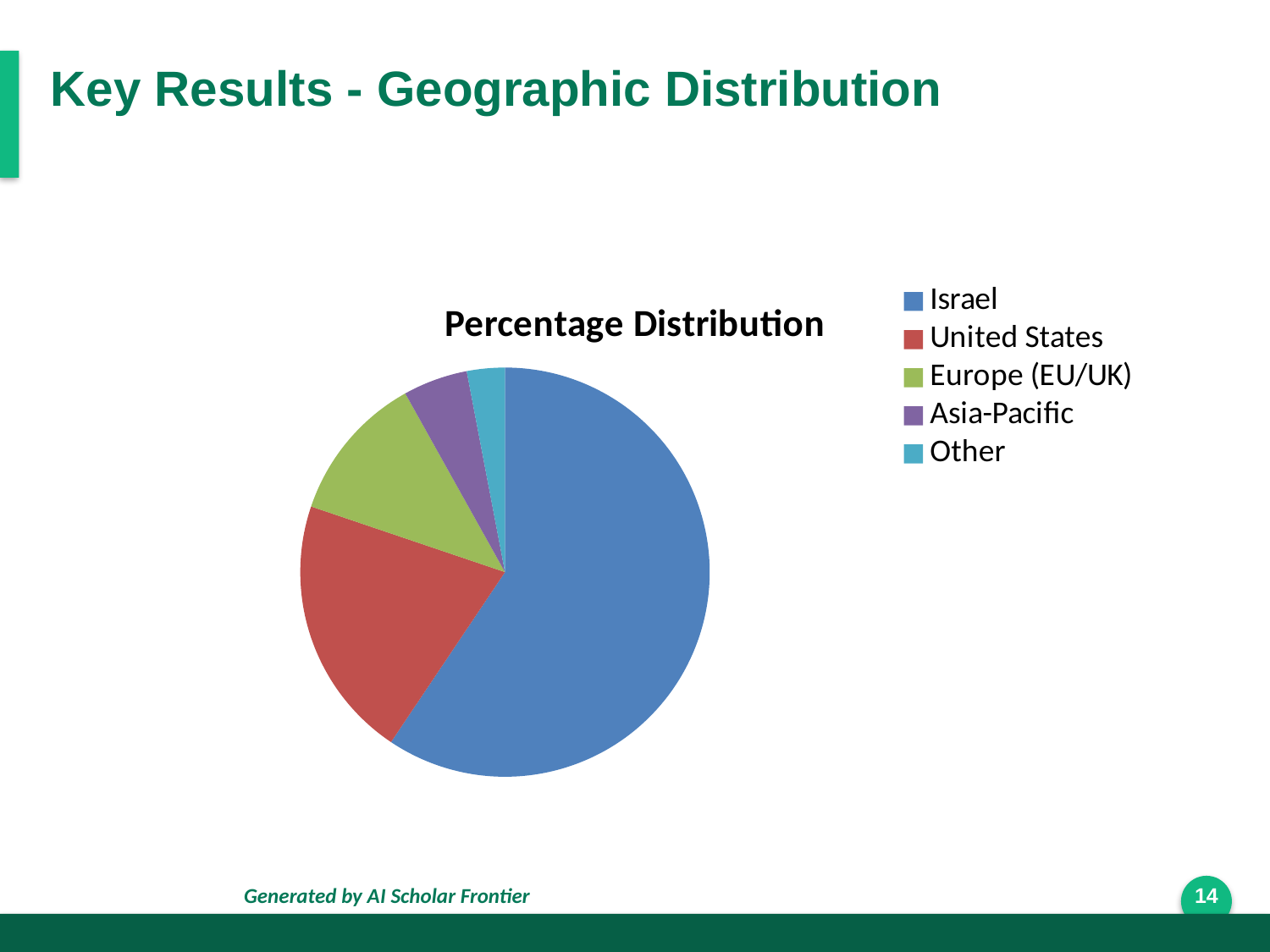

Key Results - Geographic Distribution

### Chart

| Category | Percentage Distribution |
|---|---|
| Israel | 59.4 |
| United States | 20.8 |
| Europe (EU/UK) | 11.7 |
| Asia-Pacific | 5.1 |
| Other | 3.0 |
Generated by AI Scholar Frontier

14